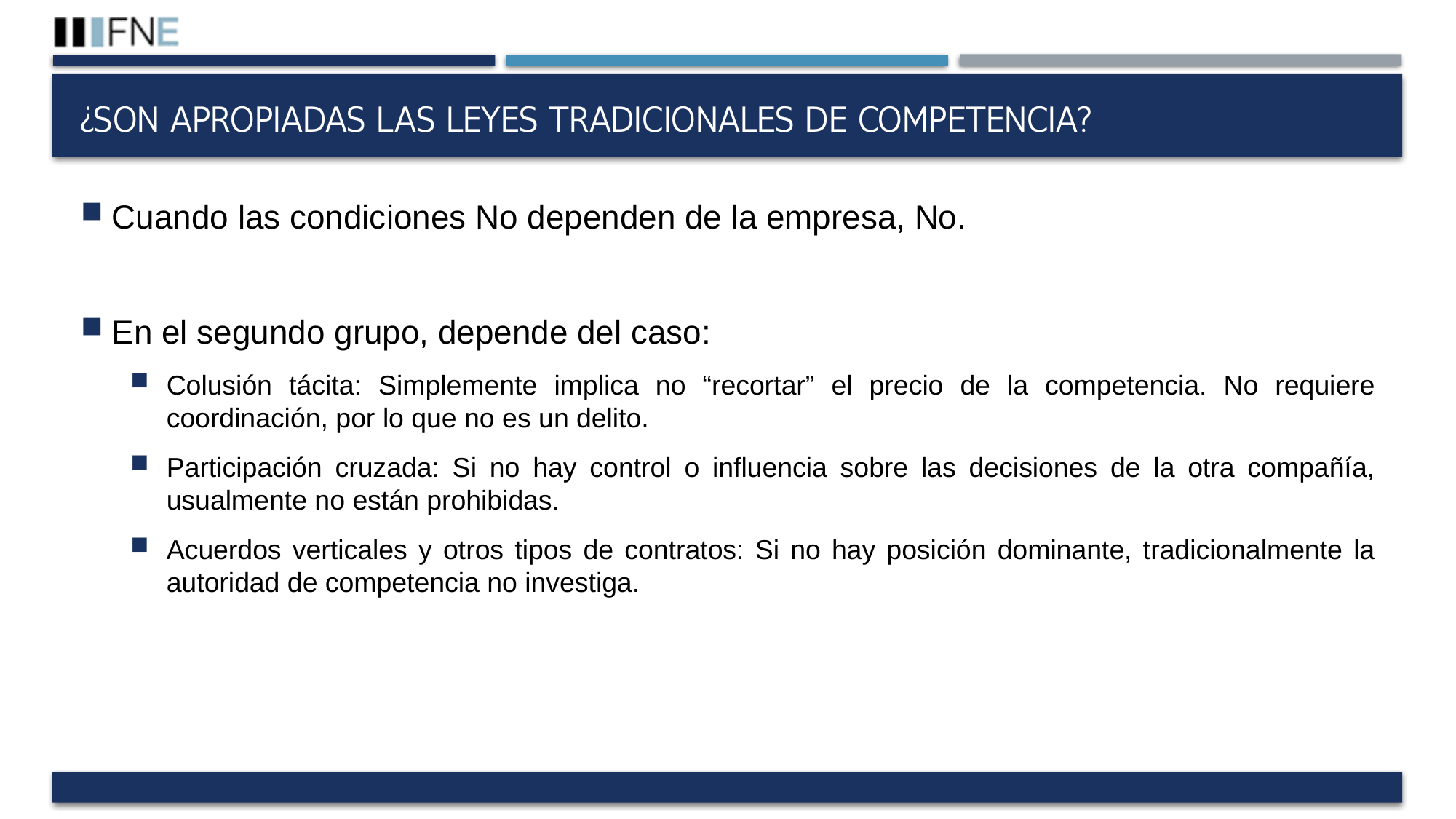

¿Son apropiadas las leyes tradicionales de competencia?
# Cuando las condiciones No dependen de la empresa, No.

En el segundo grupo, depende del caso:
Colusión tácita: Simplemente implica no “recortar” el precio de la competencia. No requiere coordinación, por lo que no es un delito.
Participación cruzada: Si no hay control o influencia sobre las decisiones de la otra compañía, usualmente no están prohibidas.
Acuerdos verticales y otros tipos de contratos: Si no hay posición dominante, tradicionalmente la autoridad de competencia no investiga.